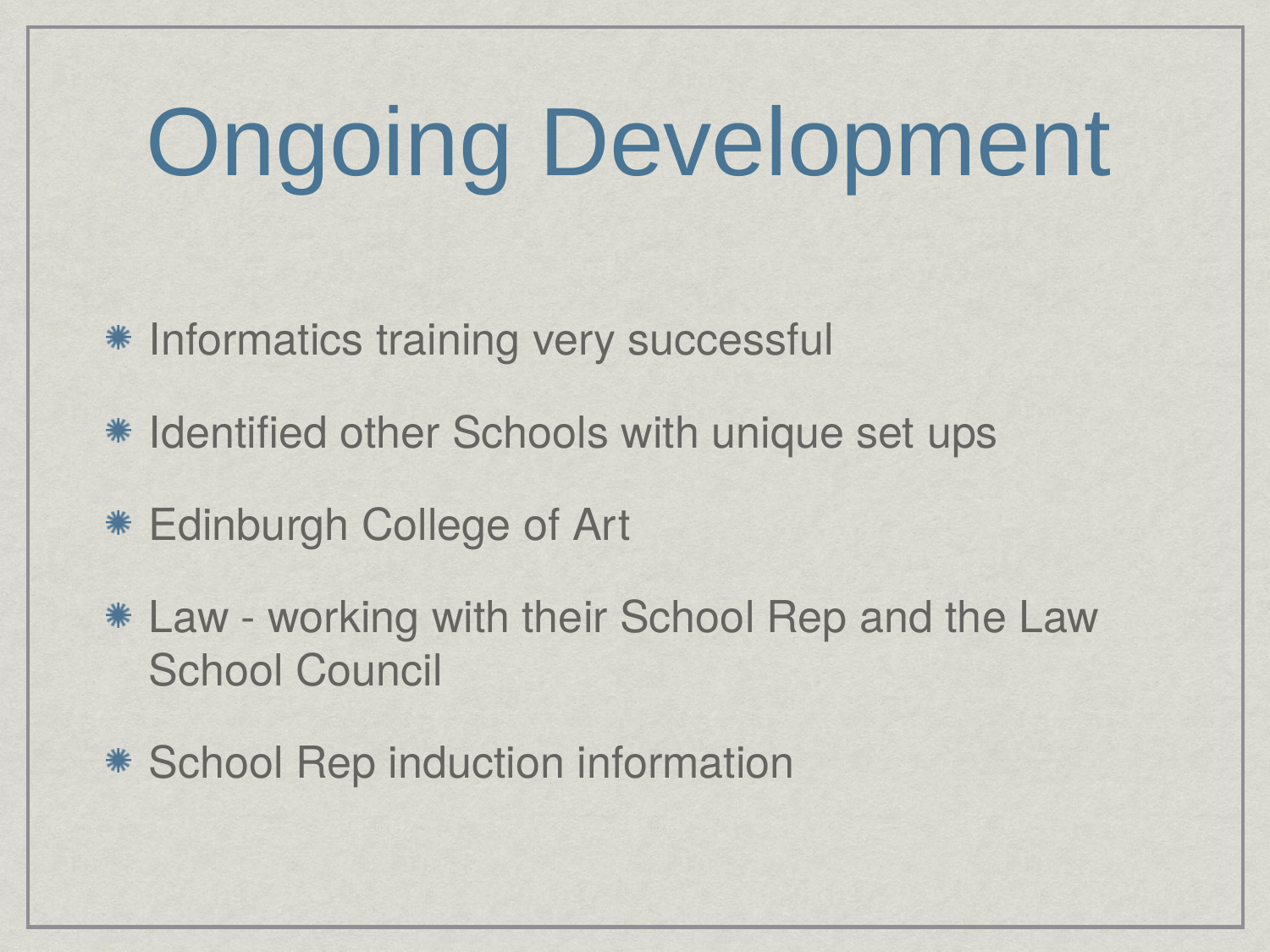

# Ongoing Development
Informatics training very successful
Identified other Schools with unique set ups
Edinburgh College of Art
Law - working with their School Rep and the Law School Council
School Rep induction information